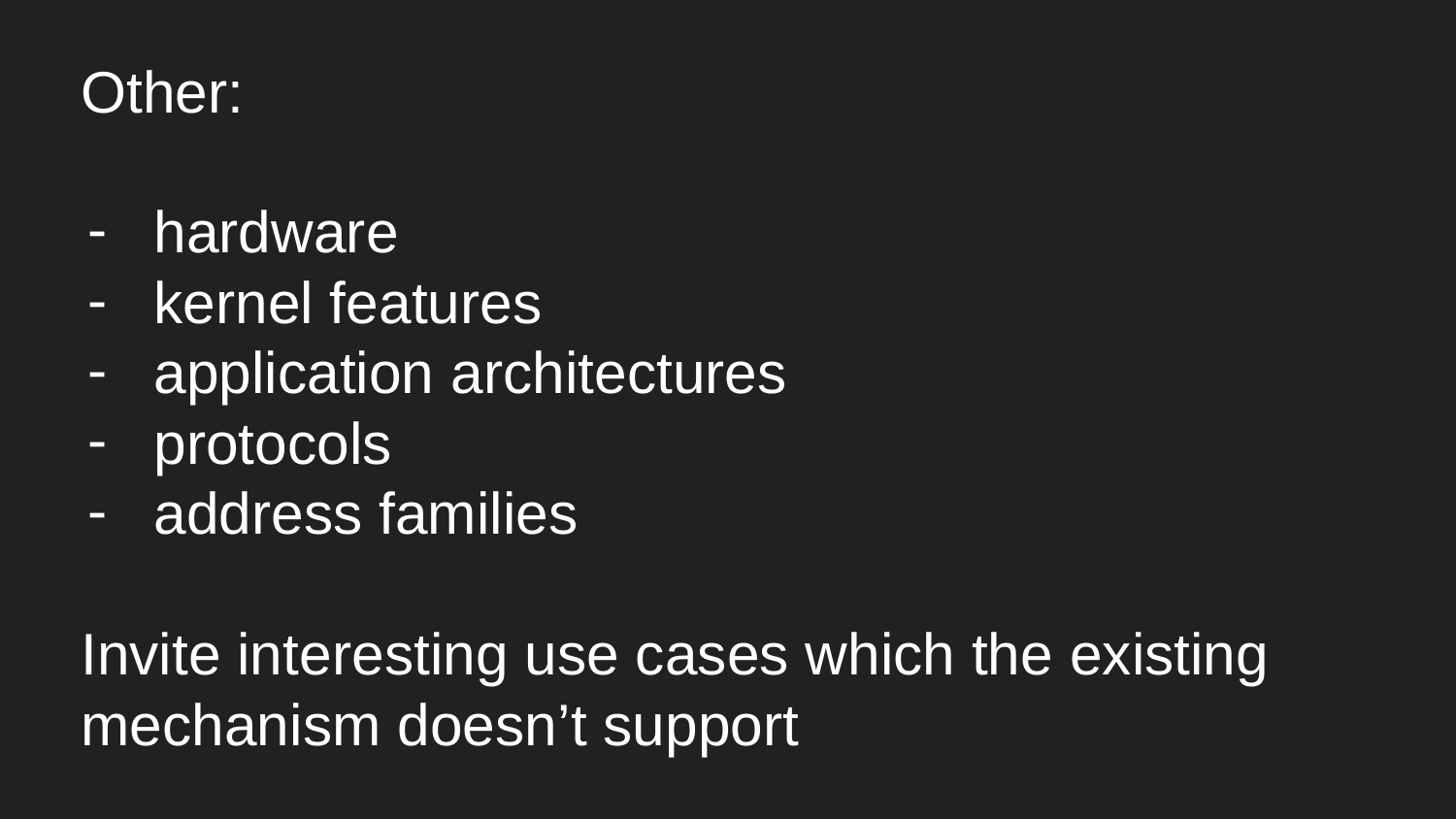

Other:

hardware
kernel features
application architectures
protocols
address families

Invite interesting use cases which the existing mechanism doesn’t support